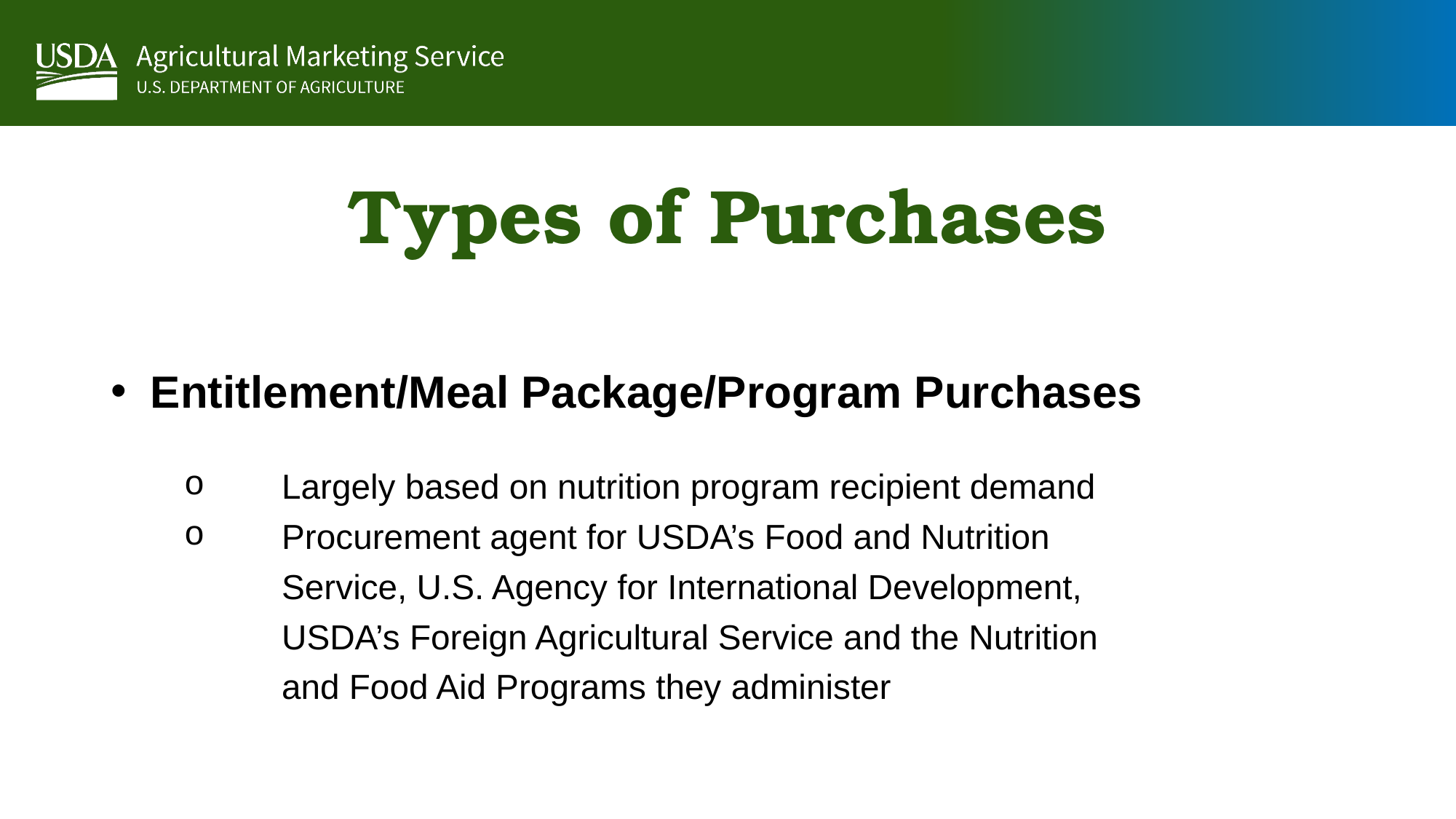

# Types of Purchases

Entitlement/Meal Package/Program Purchases

Largely based on nutrition program recipient demand
Procurement agent for USDA’s Food and Nutrition Service, U.S. Agency for International Development, USDA’s Foreign Agricultural Service and the Nutrition and Food Aid Programs they administer